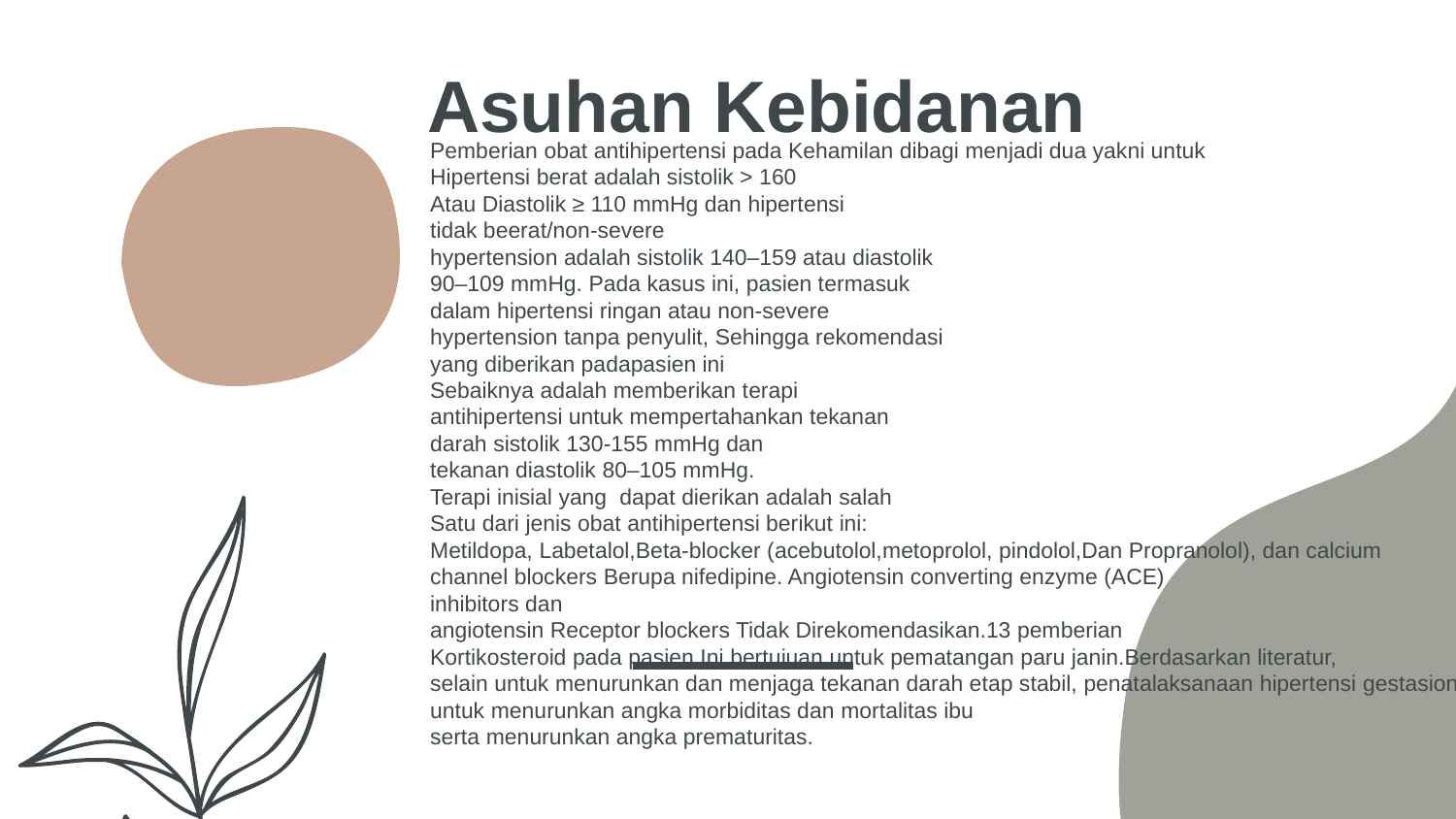

# Asuhan Kebidanan

Pemberian obat antihipertensi pada Kehamilan dibagi menjadi dua yakni untuk
Hipertensi berat adalah sistolik > 160
Atau Diastolik ≥ 110 mmHg dan hipertensi
tidak beerat/non-severe
hypertension adalah sistolik 140–159 atau diastolik
90–109 mmHg. Pada kasus ini, pasien termasuk
dalam hipertensi ringan atau non-severe
hypertension tanpa penyulit, Sehingga rekomendasi
yang diberikan padapasien ini
Sebaiknya adalah memberikan terapi
antihipertensi untuk mempertahankan tekanan
darah sistolik 130-155 mmHg dan
tekanan diastolik 80–105 mmHg.
Terapi inisial yang  dapat dierikan adalah salah
Satu dari jenis obat antihipertensi berikut ini:
Metildopa, Labetalol,Beta-blocker (acebutolol,metoprolol, pindolol,Dan Propranolol), dan calcium
channel blockers Berupa nifedipine. Angiotensin converting enzyme (ACE)
inhibitors dan
angiotensin Receptor blockers Tidak Direkomendasikan.13 pemberian
Kortikosteroid pada pasien Ini bertujuan untuk pematangan paru janin.Berdasarkan literatur,
selain untuk menurunkan dan menjaga tekanan darah etap stabil, penatalaksanaan hipertensi gestasional jugabertujuan
untuk menurunkan angka morbiditas dan mortalitas ibu
serta menurunkan angka prematuritas.